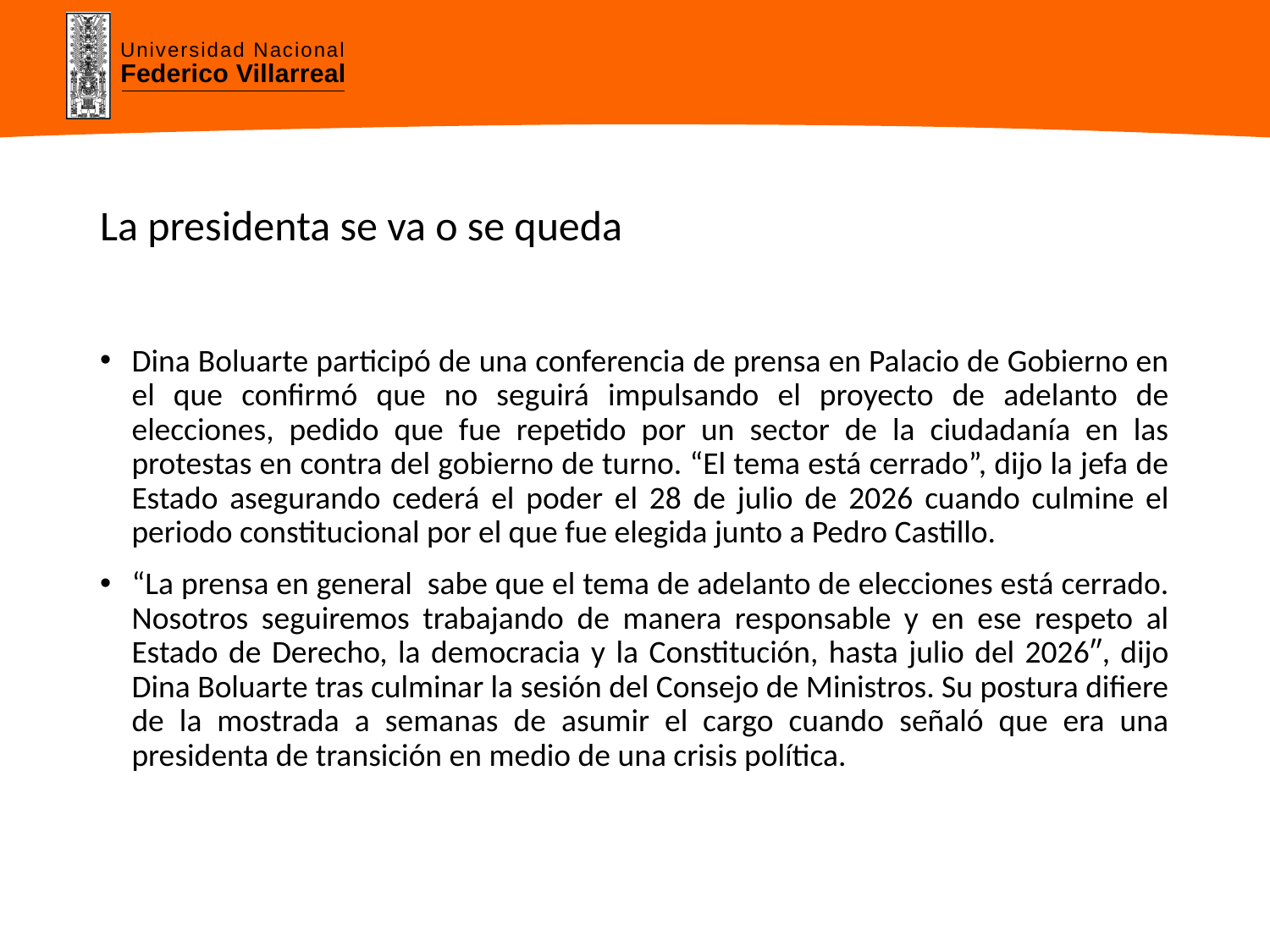

# La presidenta se va o se queda
Dina Boluarte participó de una conferencia de prensa en Palacio de Gobierno en el que confirmó que no seguirá impulsando el proyecto de adelanto de elecciones, pedido que fue repetido por un sector de la ciudadanía en las protestas en contra del gobierno de turno. “El tema está cerrado”, dijo la jefa de Estado asegurando cederá el poder el 28 de julio de 2026 cuando culmine el periodo constitucional por el que fue elegida junto a Pedro Castillo.
“La prensa en general  sabe que el tema de adelanto de elecciones está cerrado. Nosotros seguiremos trabajando de manera responsable y en ese respeto al Estado de Derecho, la democracia y la Constitución, hasta julio del 2026″, dijo Dina Boluarte tras culminar la sesión del Consejo de Ministros. Su postura difiere de la mostrada a semanas de asumir el cargo cuando señaló que era una presidenta de transición en medio de una crisis política.